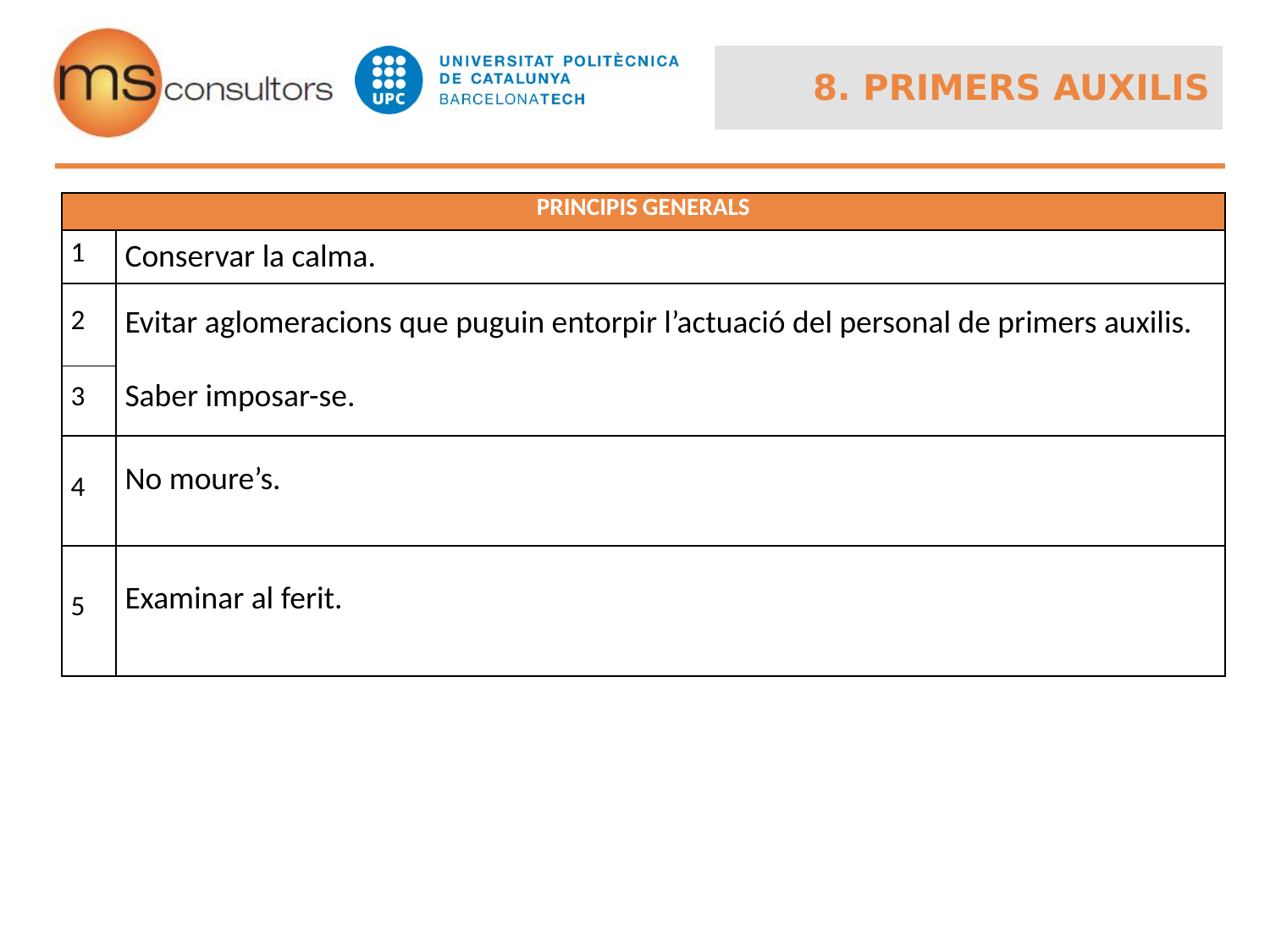

8. PRIMERS AUXILIS
| PRINCIPIS GENERALS |  |
| --- | --- |
| 1 | Conservar la calma. |
| 2 | Evitar aglomeracions que puguin entorpir l’actuació del personal de primers auxilis. Saber imposar-se. |
| 3 |  |
| 4 | No moure’s. |
| 5 | Examinar al ferit. |